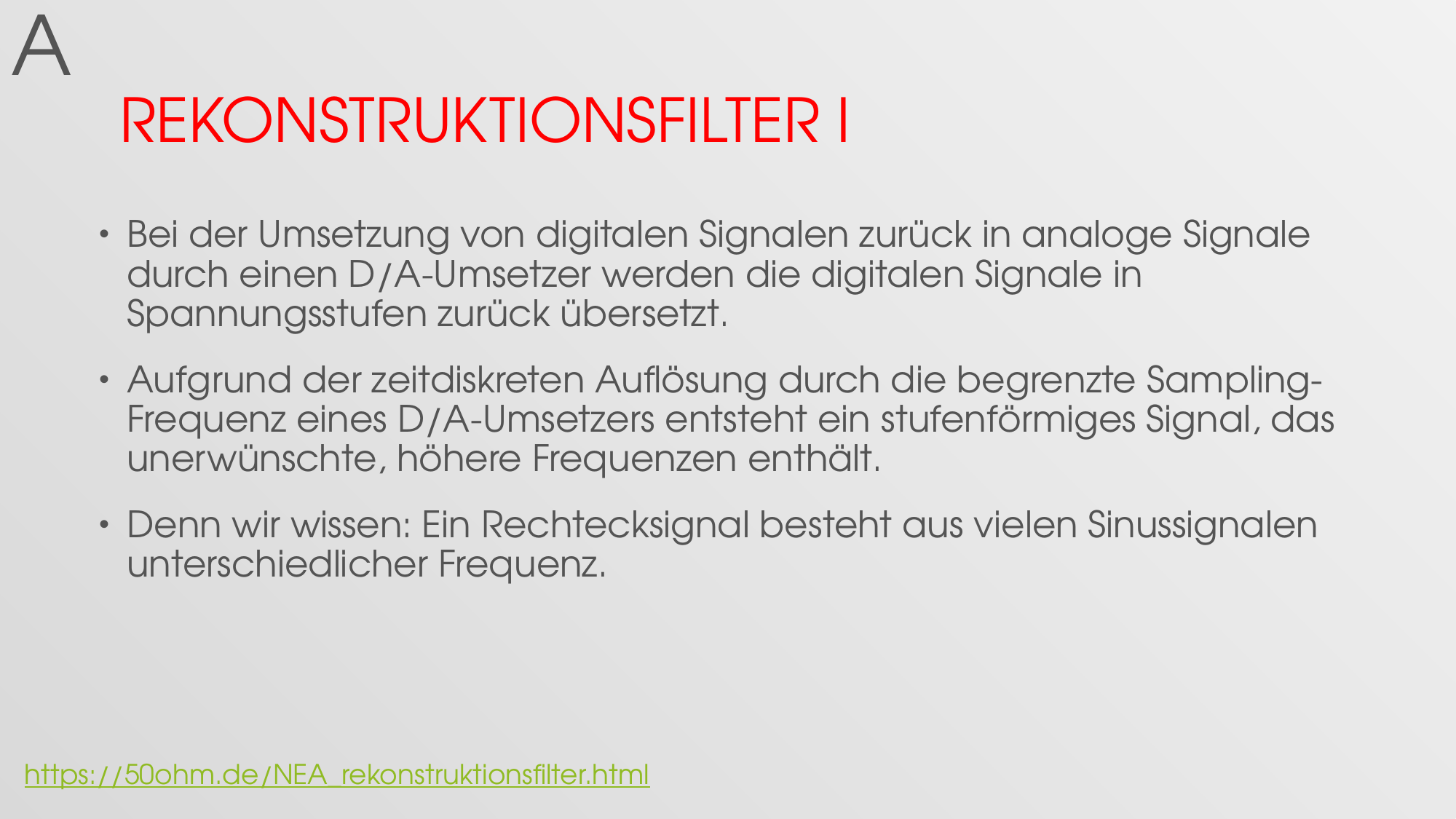

A
# Rekonstruktionsfilter I
Bei der Umsetzung von digitalen Signalen zurück in analoge Signale durch einen D/A-Umsetzer werden die digitalen Signale in Spannungsstufen zurück übersetzt.
Aufgrund der zeitdiskreten Auflösung durch die begrenzte Sampling-Frequenz eines D/A-Umsetzers entsteht ein stufenförmiges Signal, das unerwünschte, höhere Frequenzen enthält.
Denn wir wissen: Ein Rechtecksignal besteht aus vielen Sinussignalen unterschiedlicher Frequenz.

https://50ohm.de/NEA_rekonstruktionsfilter.html